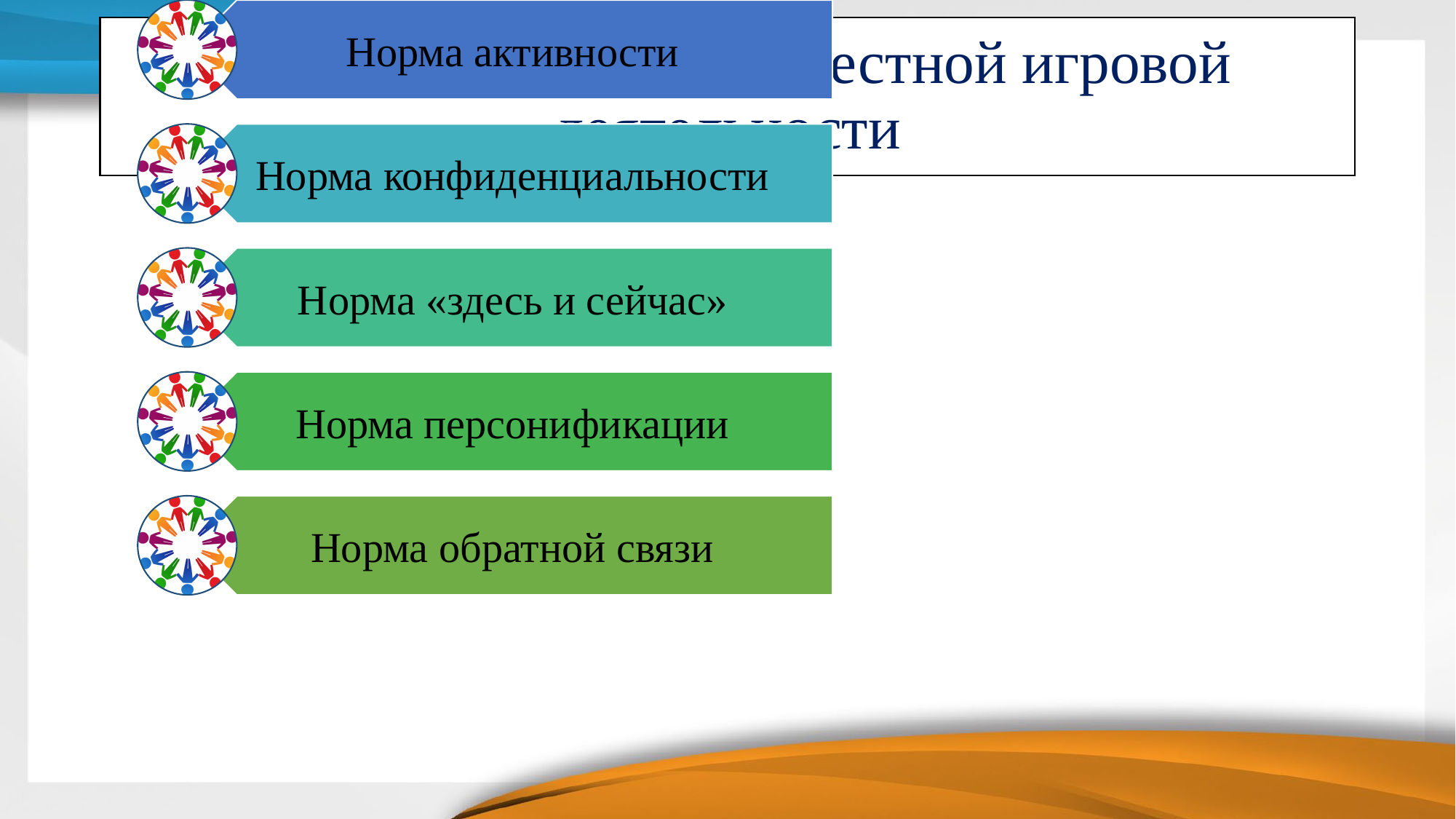

# Групповые нормы совместной игровой деятельности
Норма активности
Норма конфиденциальности
Норма «здесь и сейчас»
Норма персонификации
Норма обратной связи
7